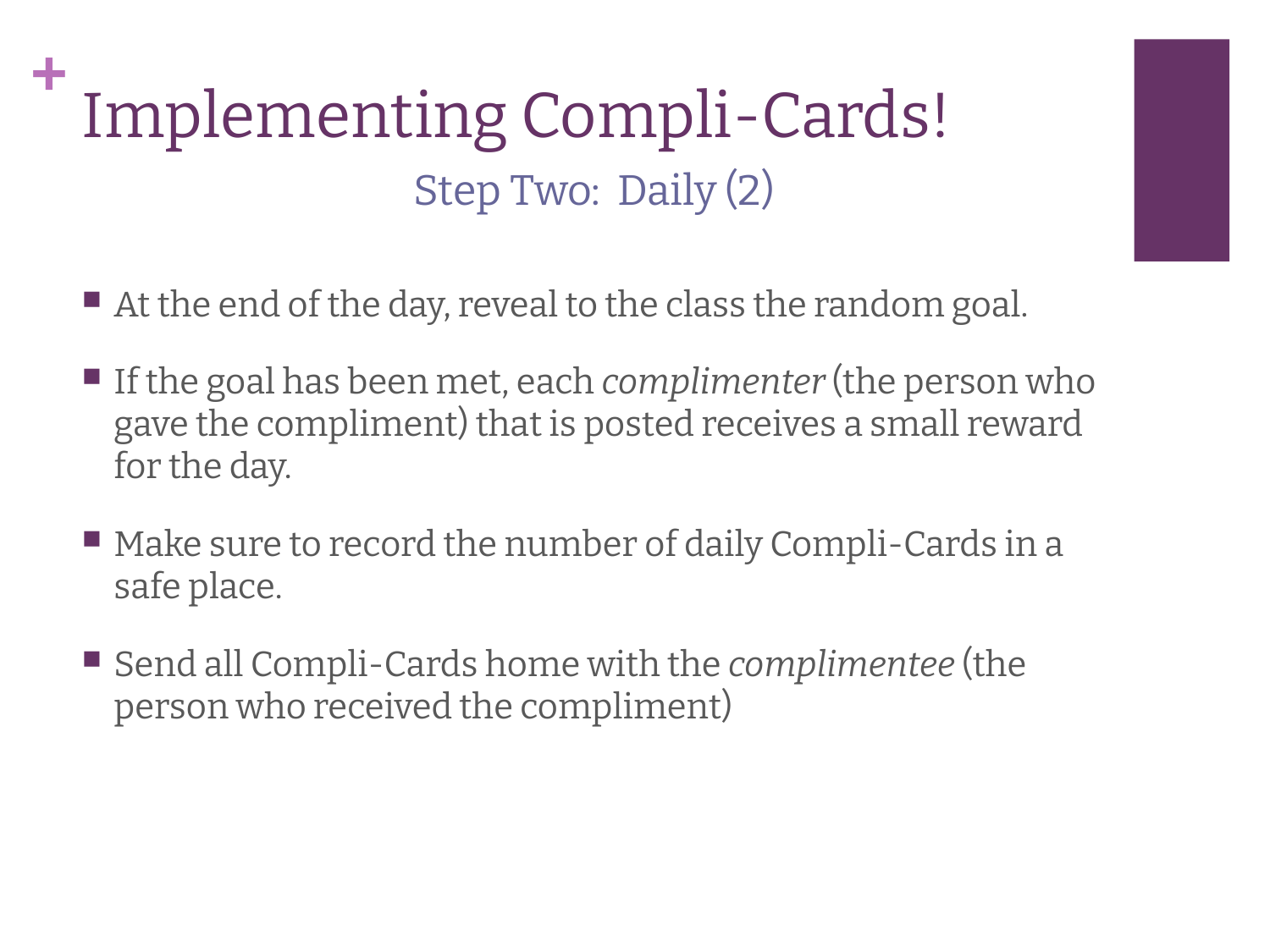

# Implementing Compli-Cards!
Step Two:  Daily (2)
At the end of the day, reveal to the class the random goal.
If the goal has been met, each complimenter (the person who gave the compliment) that is posted receives a small reward for the day.
Make sure to record the number of daily Compli-Cards in a safe place.
Send all Compli-Cards home with the complimentee (the person who received the compliment)